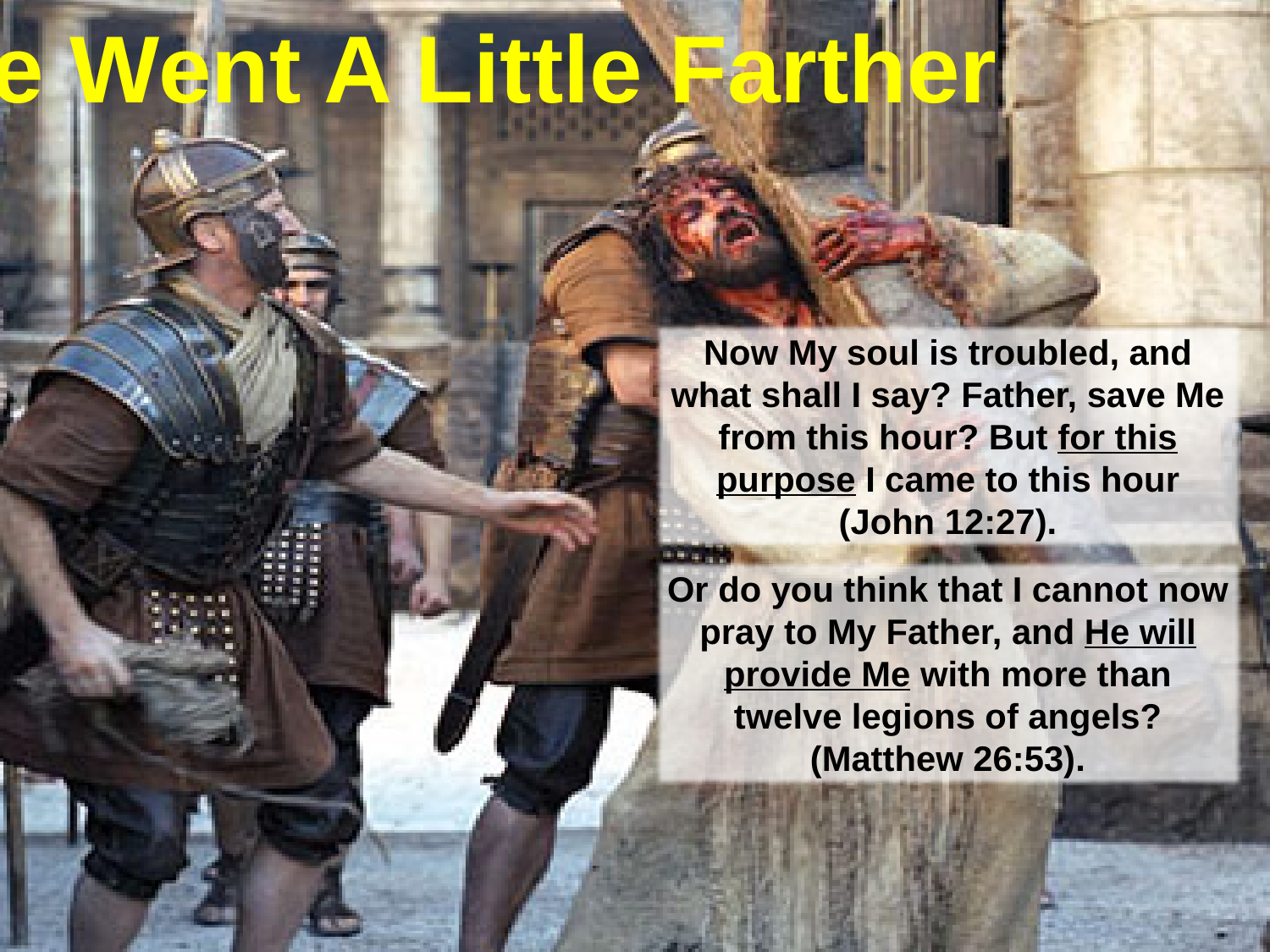

He Went A Little Farther
Now My soul is troubled, and what shall I say? Father, save Me from this hour? But for this purpose I came to this hour
(John 12:27).
Or do you think that I cannot now pray to My Father, and He will provide Me with more than twelve legions of angels?
(Matthew 26:53).